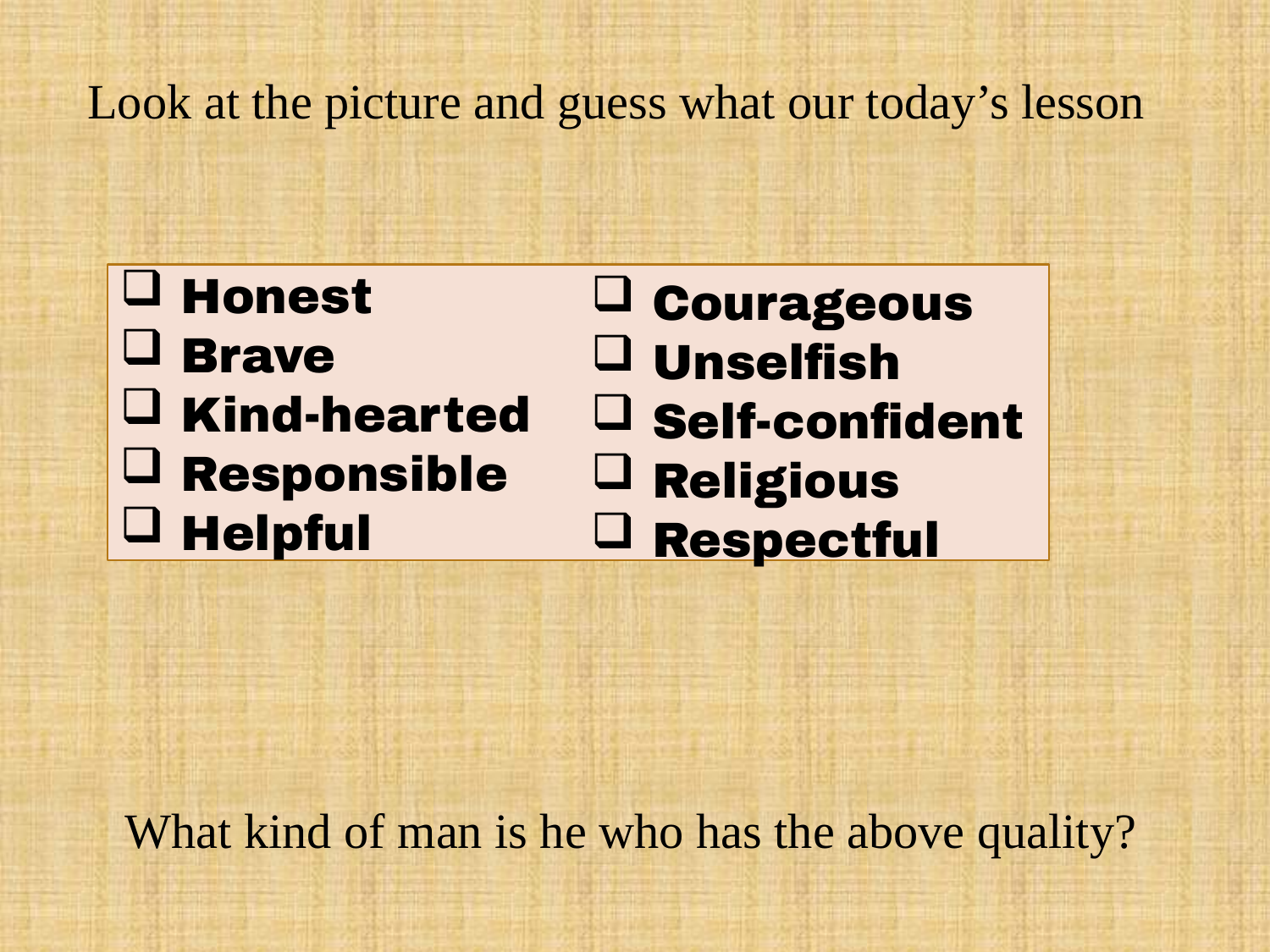

Look at the picture and guess what our today’s lesson
 Honest
 Brave
 Kind-hearted
 Responsible
 Helpful
 Courageous
 Unselfish
 Self-confident
 Religious
 Respectful
What kind of man is he who has the above quality?